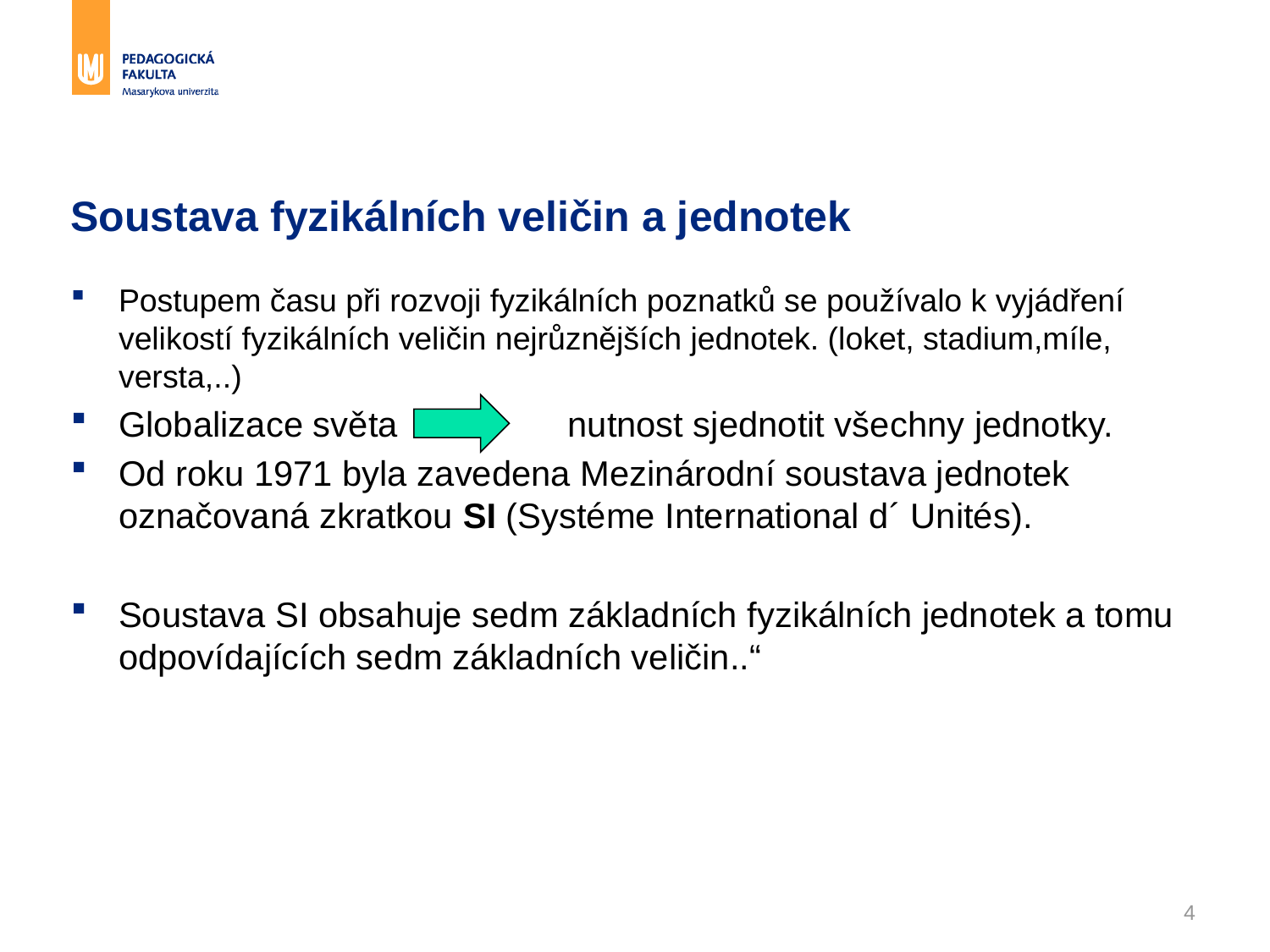

# Soustava fyzikálních veličin a jednotek
Postupem času při rozvoji fyzikálních poznatků se používalo k vyjádření velikostí fyzikálních veličin nejrůznějších jednotek. (loket, stadium,míle, versta,..)
Globalizace světa	       nutnost sjednotit všechny jednotky.
Od roku 1971 byla zavedena Mezinárodní soustava jednotek označovaná zkratkou SI (Systéme International d´ Unités).

Soustava SI obsahuje sedm základních fyzikálních jednotek a tomu odpovídajících sedm základních veličin..“

4